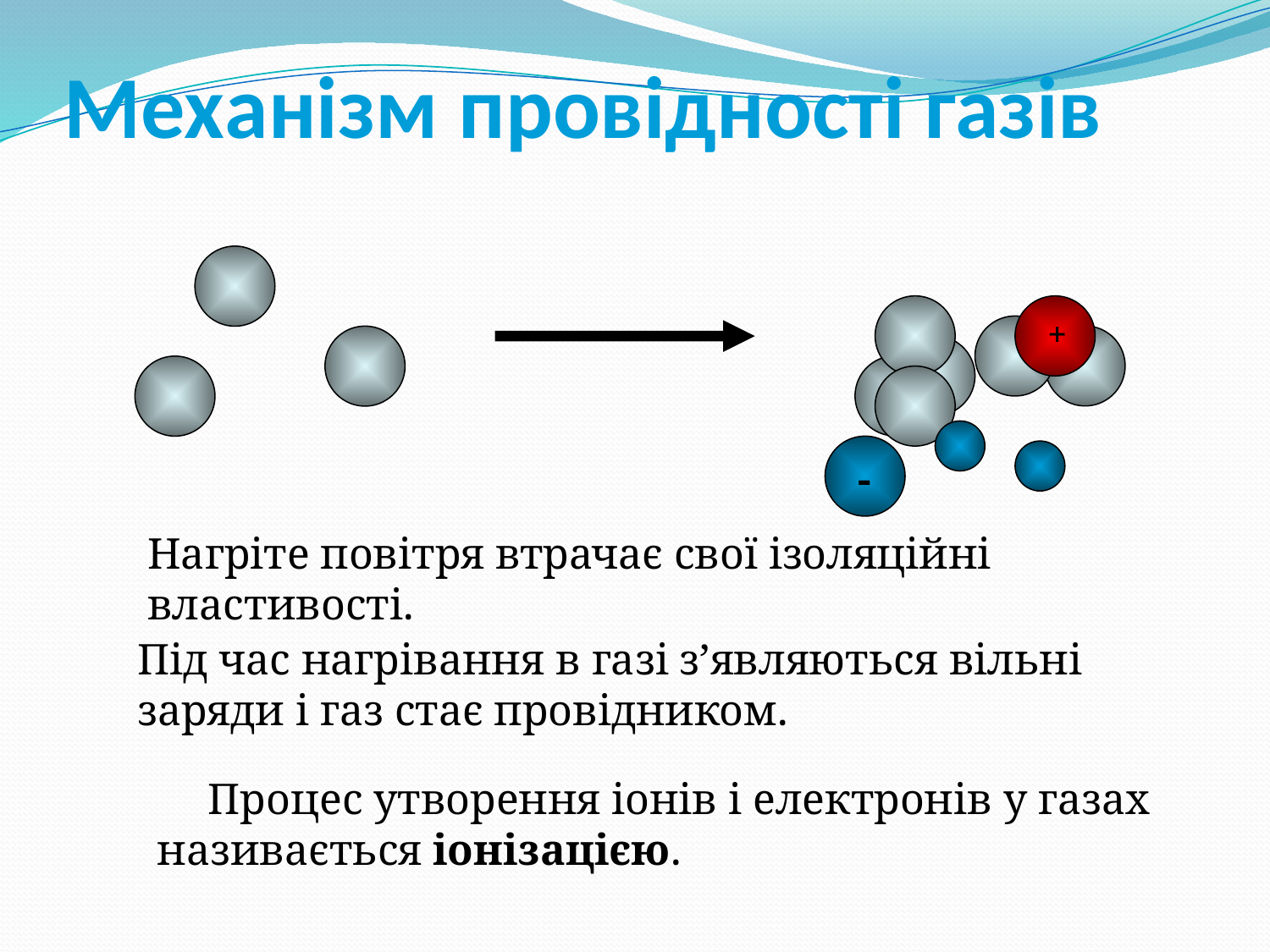

# Механізм провідності газів

+

-
-

Нагріте повітря втрачає свої ізоляційні властивості.
Під час нагрівання в газі з’являються вільні заряди і газ стає провідником.
Процес утворення іонів і електронів у газах називається іонізацією.